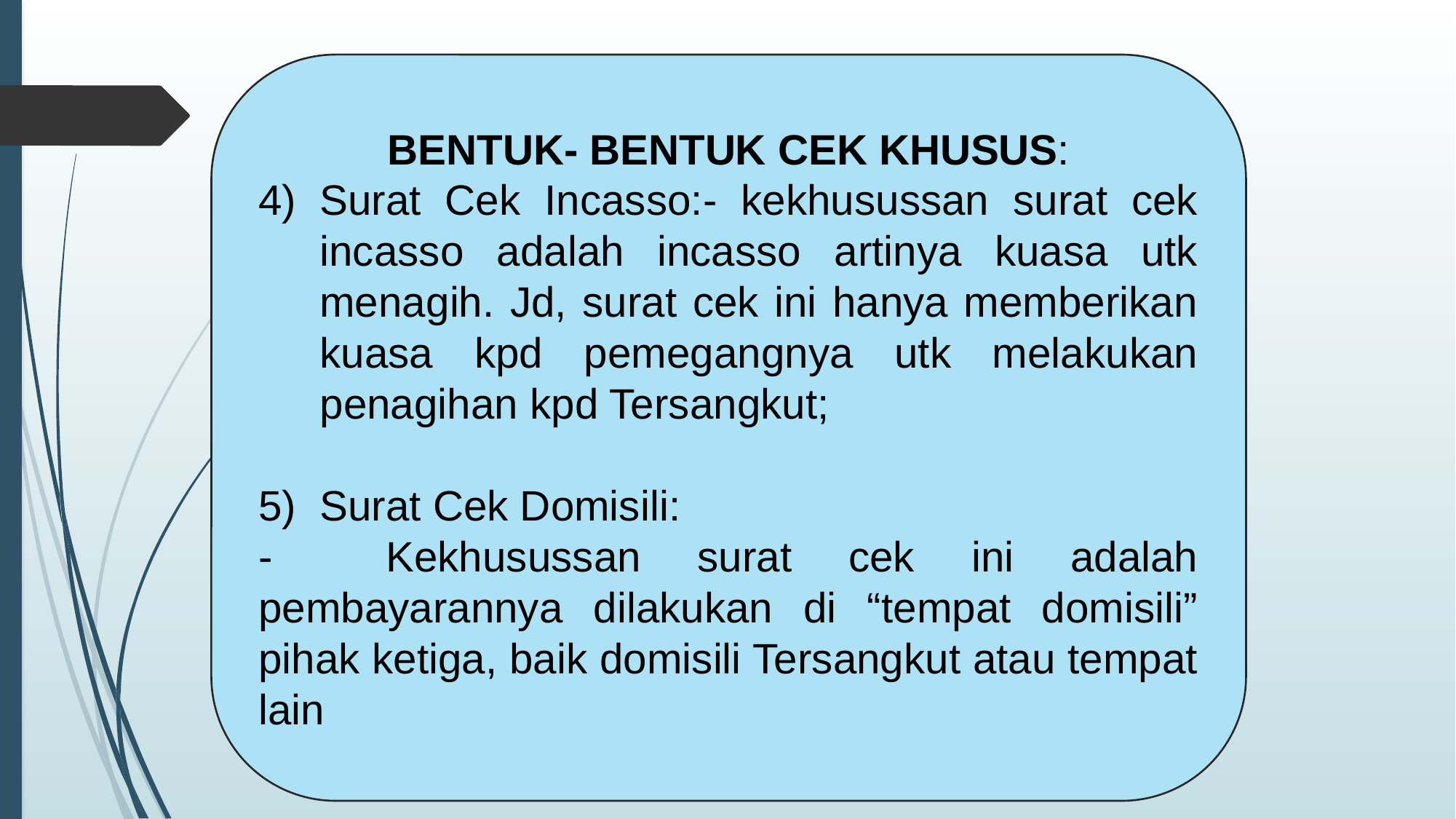

BENTUK- BENTUK CEK KHUSUS:
Surat Cek Incasso:- kekhusussan surat cek incasso adalah incasso artinya kuasa utk menagih. Jd, surat cek ini hanya memberikan kuasa kpd pemegangnya utk melakukan penagihan kpd Tersangkut;

Surat Cek Domisili:
-  Kekhusussan surat cek ini adalah pembayarannya dilakukan di “tempat domisili” pihak ketiga, baik domisili Tersangkut atau tempat lain